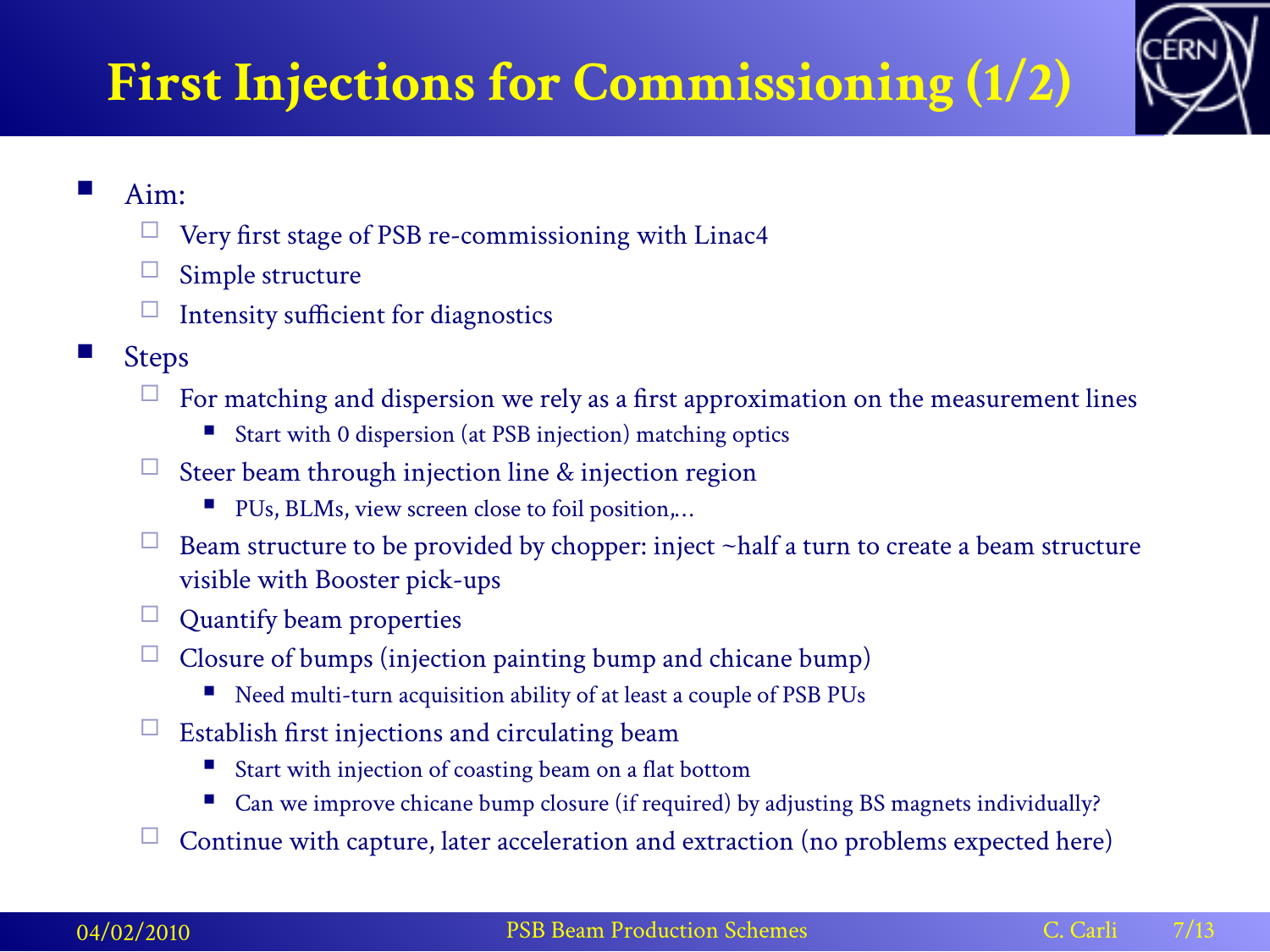

# First Injections for Commissioning (1/2)
Aim:
Very first stage of PSB re-commissioning with Linac4
Simple structure
Intensity sufficient for diagnostics
Steps
For matching and dispersion we rely as a first approximation on the measurement lines
Start with 0 dispersion (at PSB injection) matching optics
Steer beam through injection line & injection region
PUs, BLMs, view screen close to foil position,…
Beam structure to be provided by chopper: inject ~half a turn to create a beam structure visible with Booster pick-ups
Quantify beam properties
Closure of bumps (injection painting bump and chicane bump)
Need multi-turn acquisition ability of at least a couple of PSB PUs
Establish first injections and circulating beam
Start with injection of coasting beam on a flat bottom
Can we improve chicane bump closure (if required) by adjusting BS magnets individually?
Continue with capture, later acceleration and extraction (no problems expected here)
7
04/02/2010
PSB Beam Production Schemes